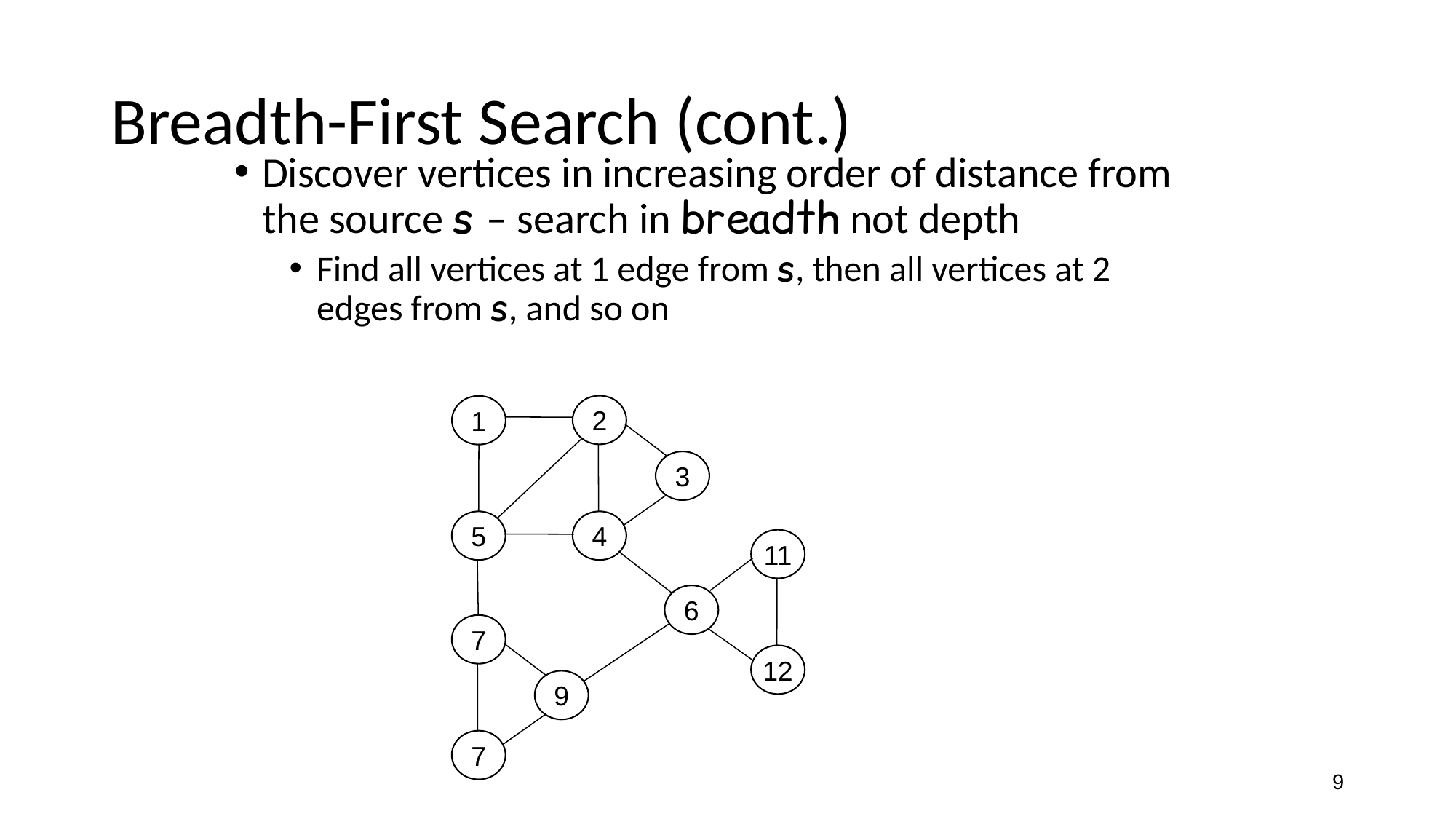

# Breadth-First Search (cont.)
Discover vertices in increasing order of distance from the source s – search in breadth not depth
Find all vertices at 1 edge from s, then all vertices at 2 edges from s, and so on
2
1

3

5
4

11

6

12

7

9

7

9